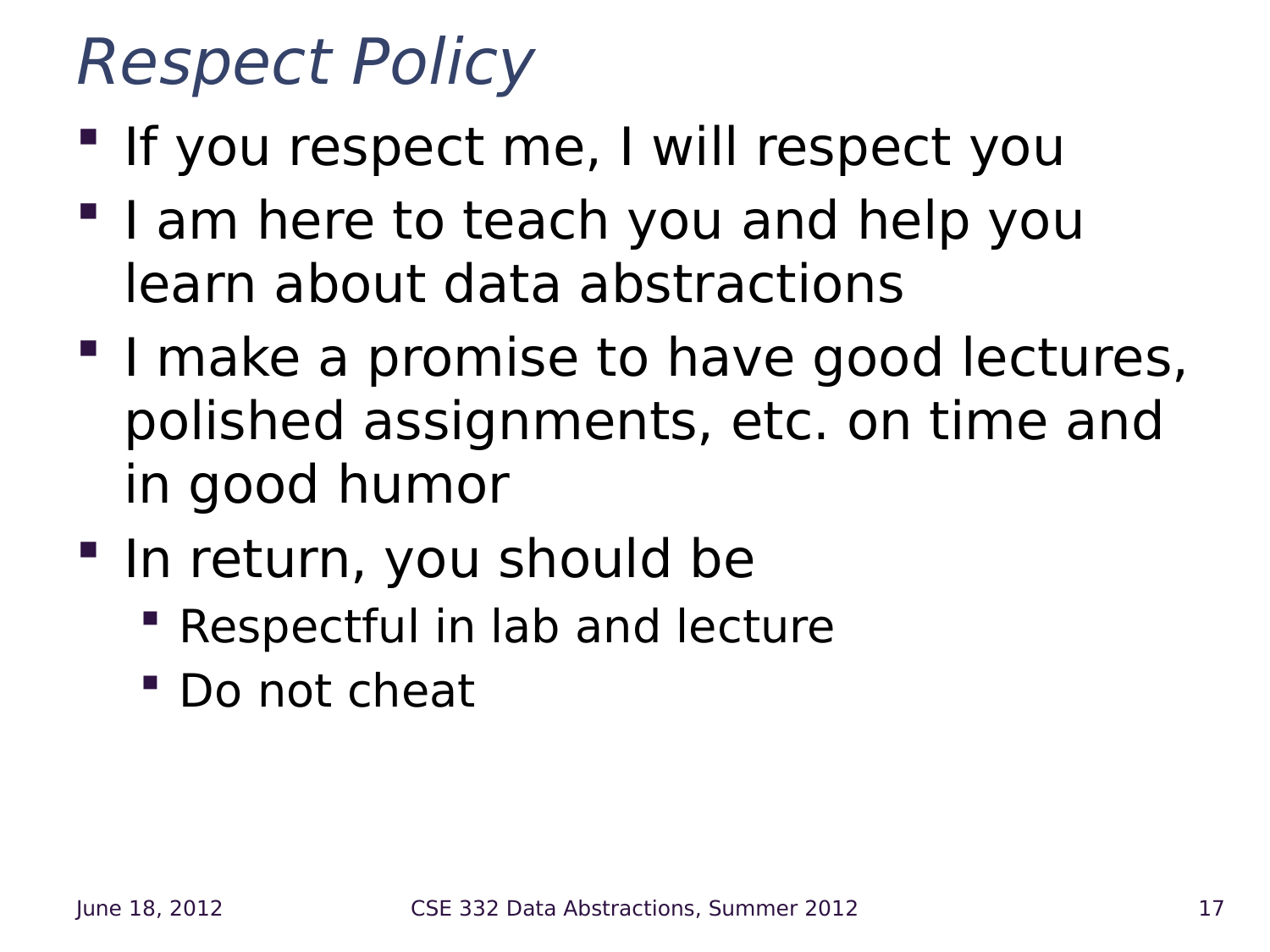

# Respect Policy
If you respect me, I will respect you
I am here to teach you and help you learn about data abstractions
I make a promise to have good lectures, polished assignments, etc. on time and in good humor
In return, you should be
Respectful in lab and lecture
Do not cheat

June 18, 2012
CSE 332 Data Abstractions, Summer 2012
17